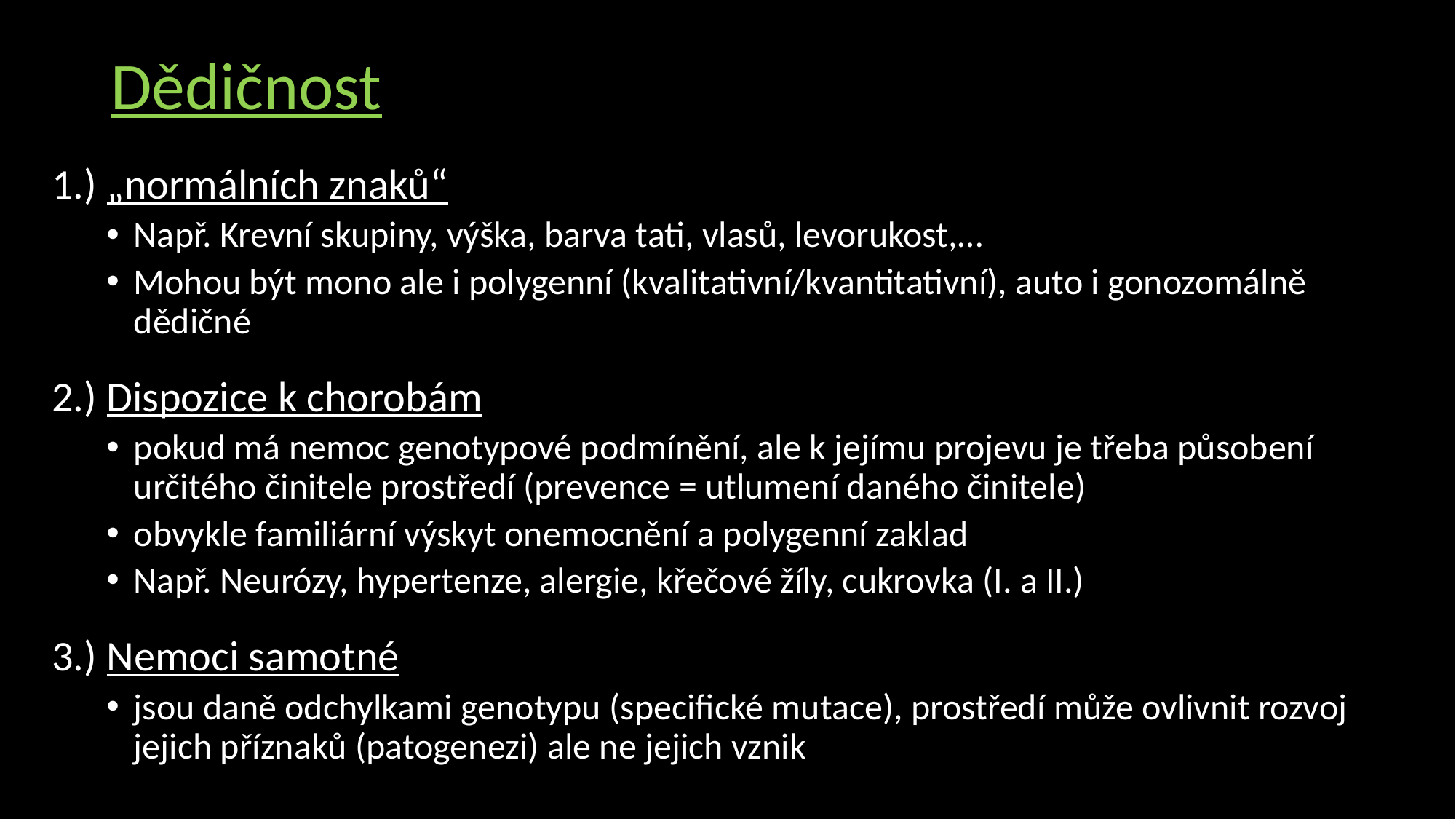

# Dědičnost
1.) „normálních znaků“
Např. Krevní skupiny, výška, barva tati, vlasů, levorukost,…
Mohou být mono ale i polygenní (kvalitativní/kvantitativní), auto i gonozomálně dědičné

2.) Dispozice k chorobám
pokud má nemoc genotypové podmínění, ale k jejímu projevu je třeba působení určitého činitele prostředí (prevence = utlumení daného činitele)
obvykle familiární výskyt onemocnění a polygenní zaklad
Např. Neurózy, hypertenze, alergie, křečové žíly, cukrovka (I. a II.)

3.) Nemoci samotné
jsou daně odchylkami genotypu (specifické mutace), prostředí může ovlivnit rozvoj jejich příznaků (patogenezi) ale ne jejich vznik